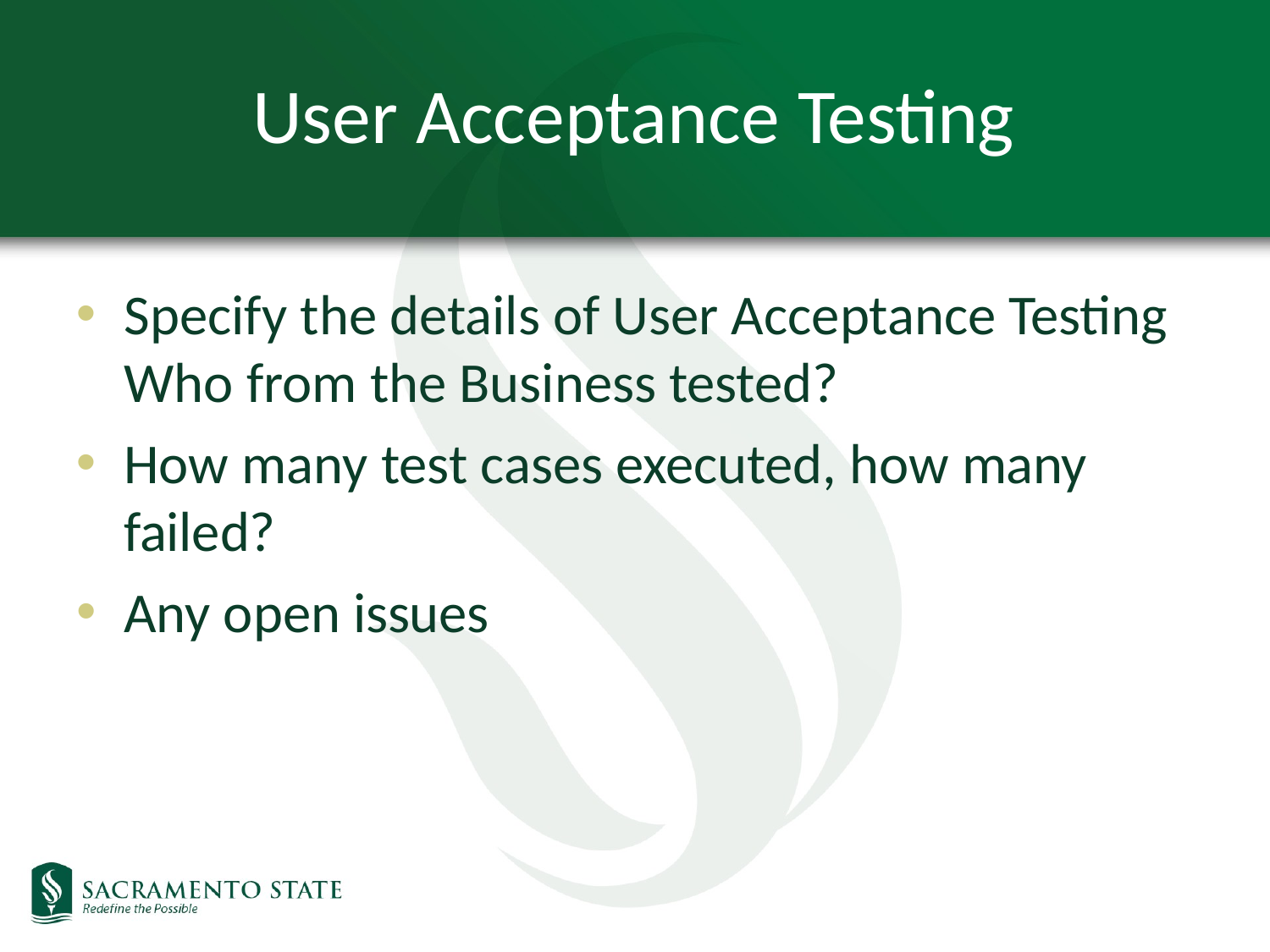

# User Acceptance Testing
Specify the details of User Acceptance Testing Who from the Business tested?
How many test cases executed, how many failed?
Any open issues